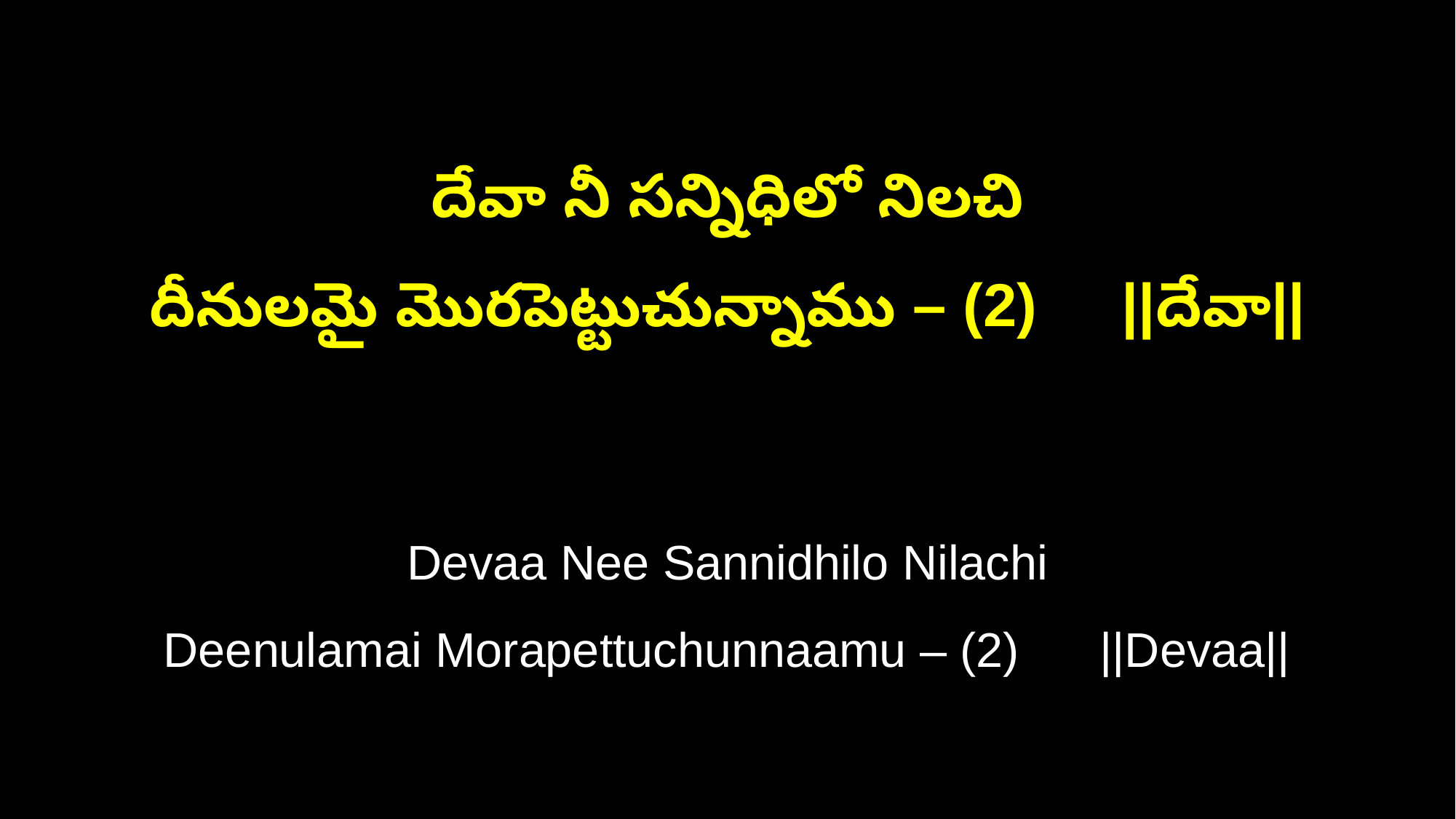

దేవా నీ సన్నిధిలో నిలచి
దీనులమై మొరపెట్టుచున్నాము – (2)     ||దేవా||
Devaa Nee Sannidhilo Nilachi
Deenulamai Morapettuchunnaamu – (2)      ||Devaa||